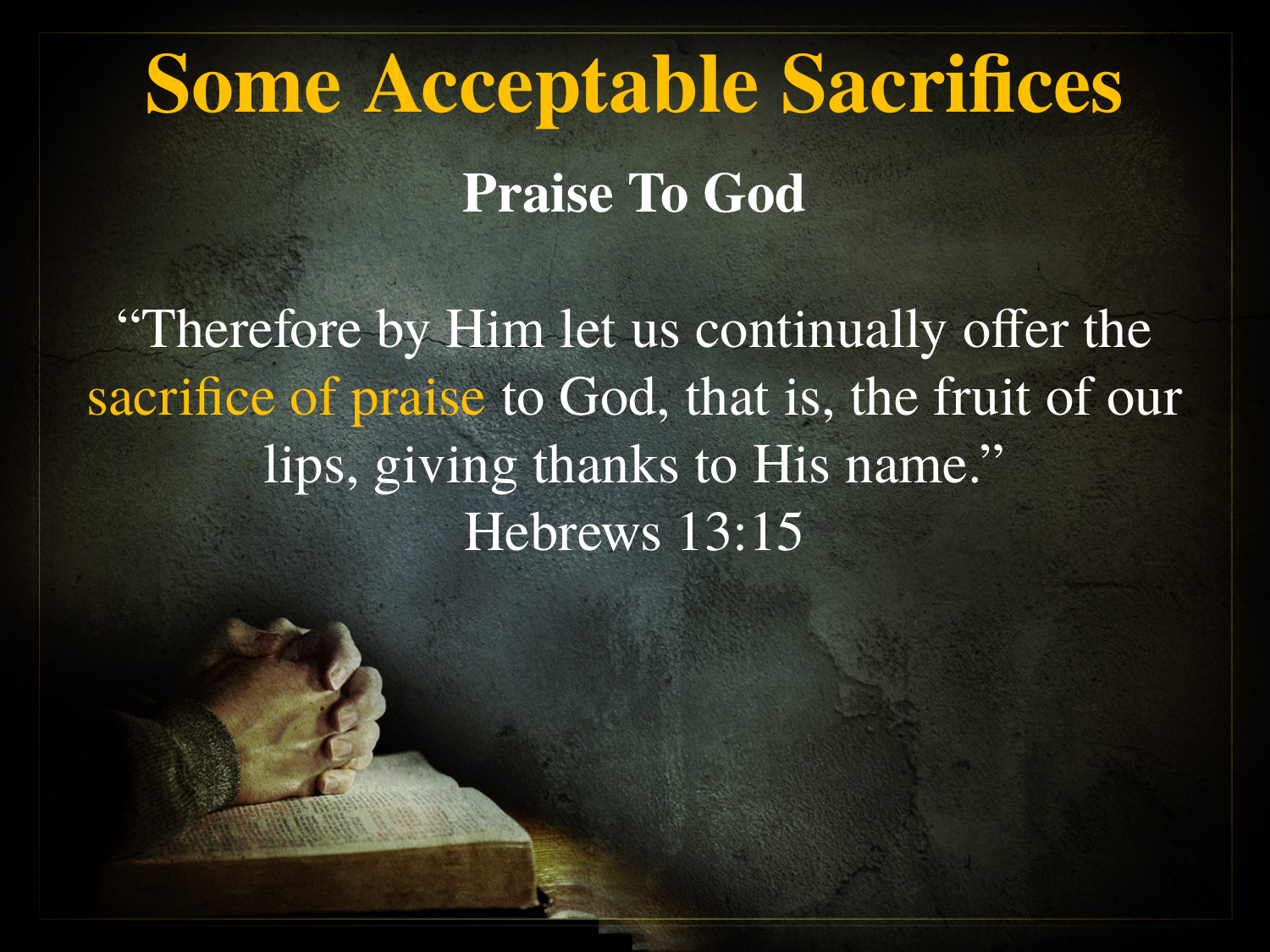

Some Acceptable Sacrifices
Praise To God

“Therefore by Him let us continually offer the sacrifice of praise to God, that is, the fruit of our lips, giving thanks to His name.”
Hebrews 13:15